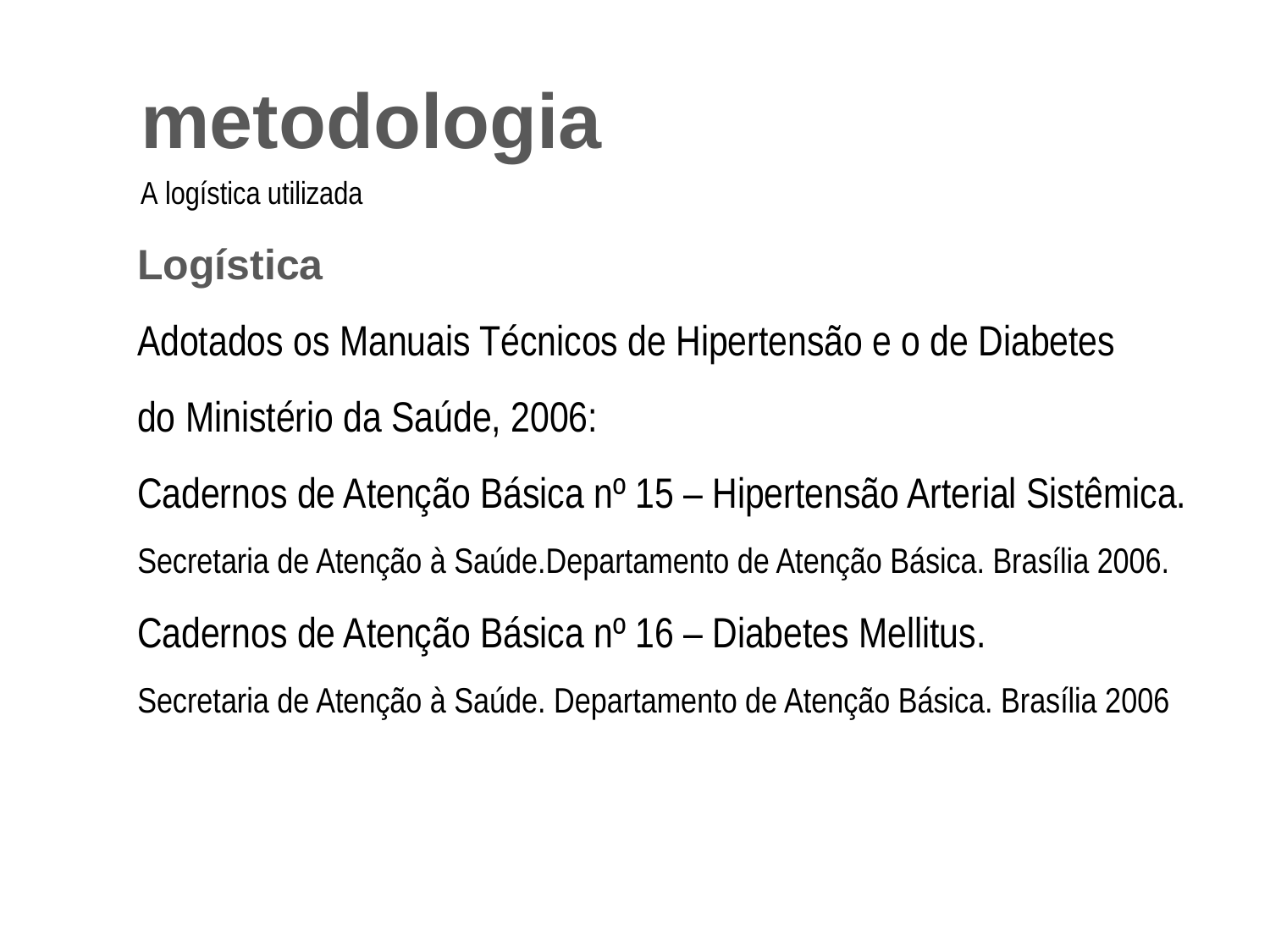

# metodologia
2 A logística utilizada
Logística
Adotados os Manuais Técnicos de Hipertensão e o de Diabetes
do Ministério da Saúde, 2006:
Cadernos de Atenção Básica nº 15 – Hipertensão Arterial Sistêmica.
Secretaria de Atenção à Saúde.Departamento de Atenção Básica. Brasília 2006.
Cadernos de Atenção Básica nº 16 – Diabetes Mellitus.
Secretaria de Atenção à Saúde. Departamento de Atenção Básica. Brasília 2006